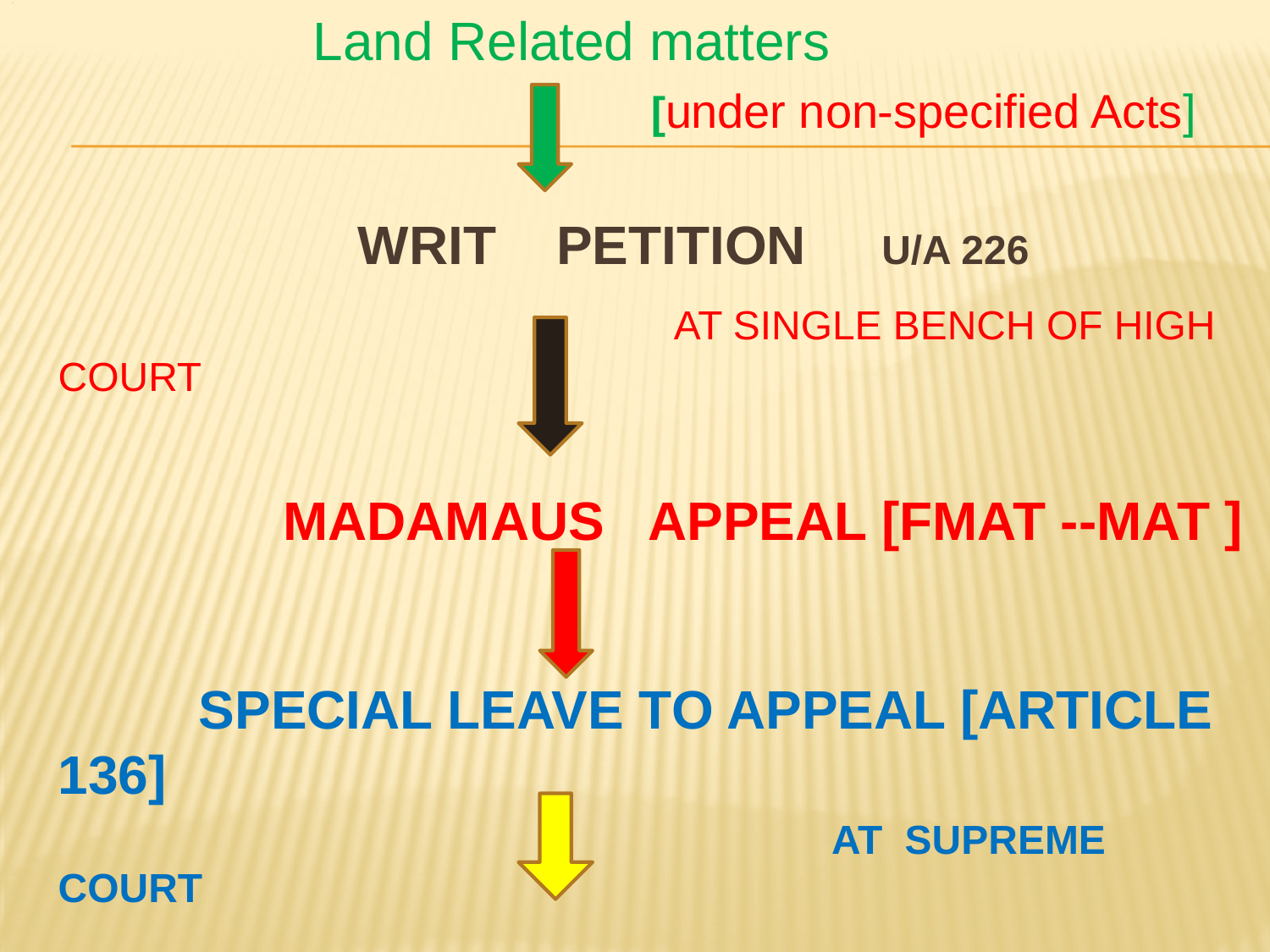

# l
                    Land Related matters
                                                    [under non-specified Acts]

                       WRIT    PETITION     U/A 226
                                            AT SINGLE BENCH OF HIGH COURT

                  MADAMAUS   APPEAL [FMAT --MAT ]

                    SPECIAL LEAVE TO APPEAL [ARTICLE 136]
                                                                         AT  SUPREME COURT